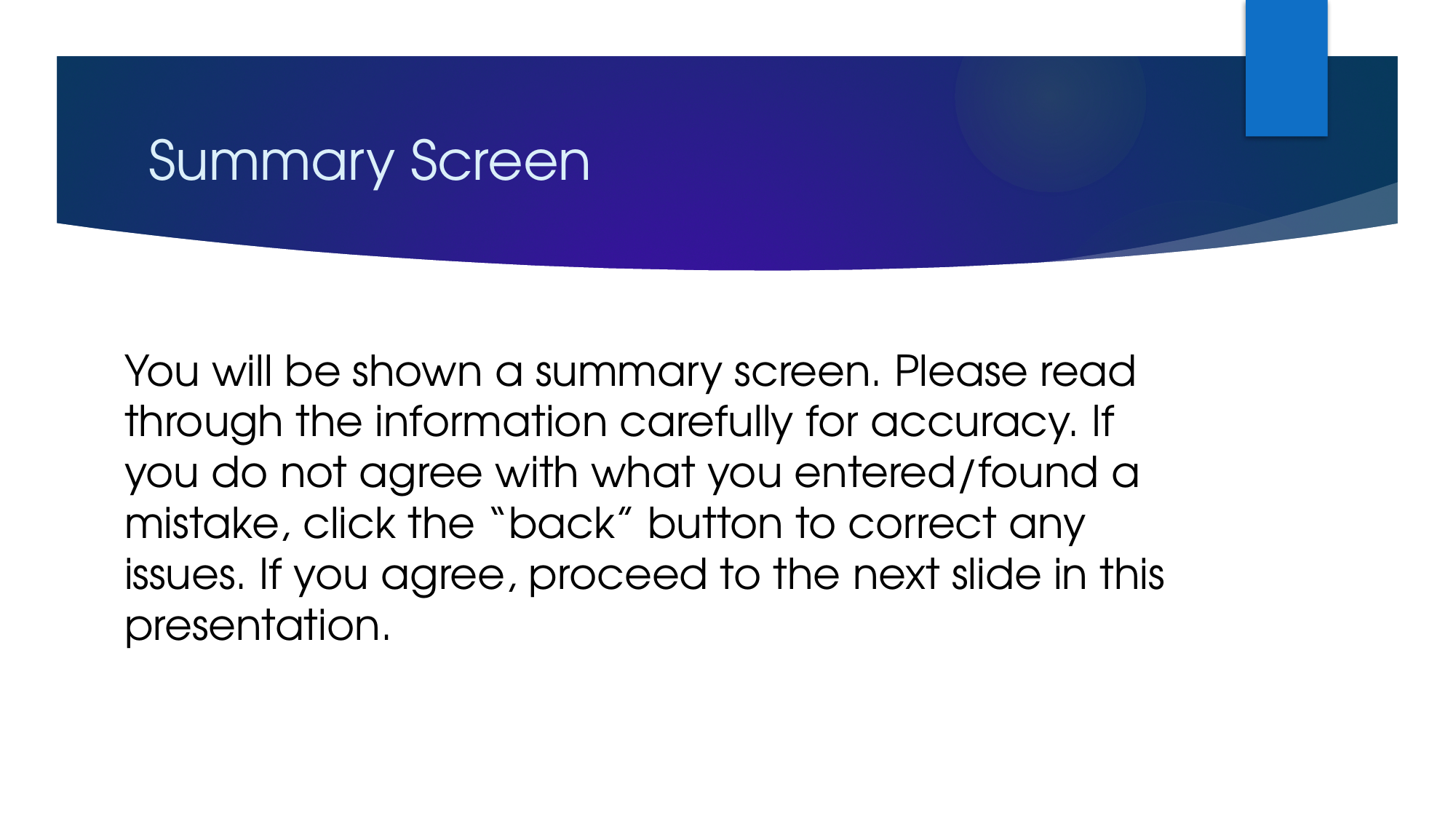

# Summary Screen
You will be shown a summary screen. Please read through the information carefully for accuracy. If you do not agree with what you entered/found a mistake, click the “back” button to correct any issues. If you agree, proceed to the next slide in this presentation.